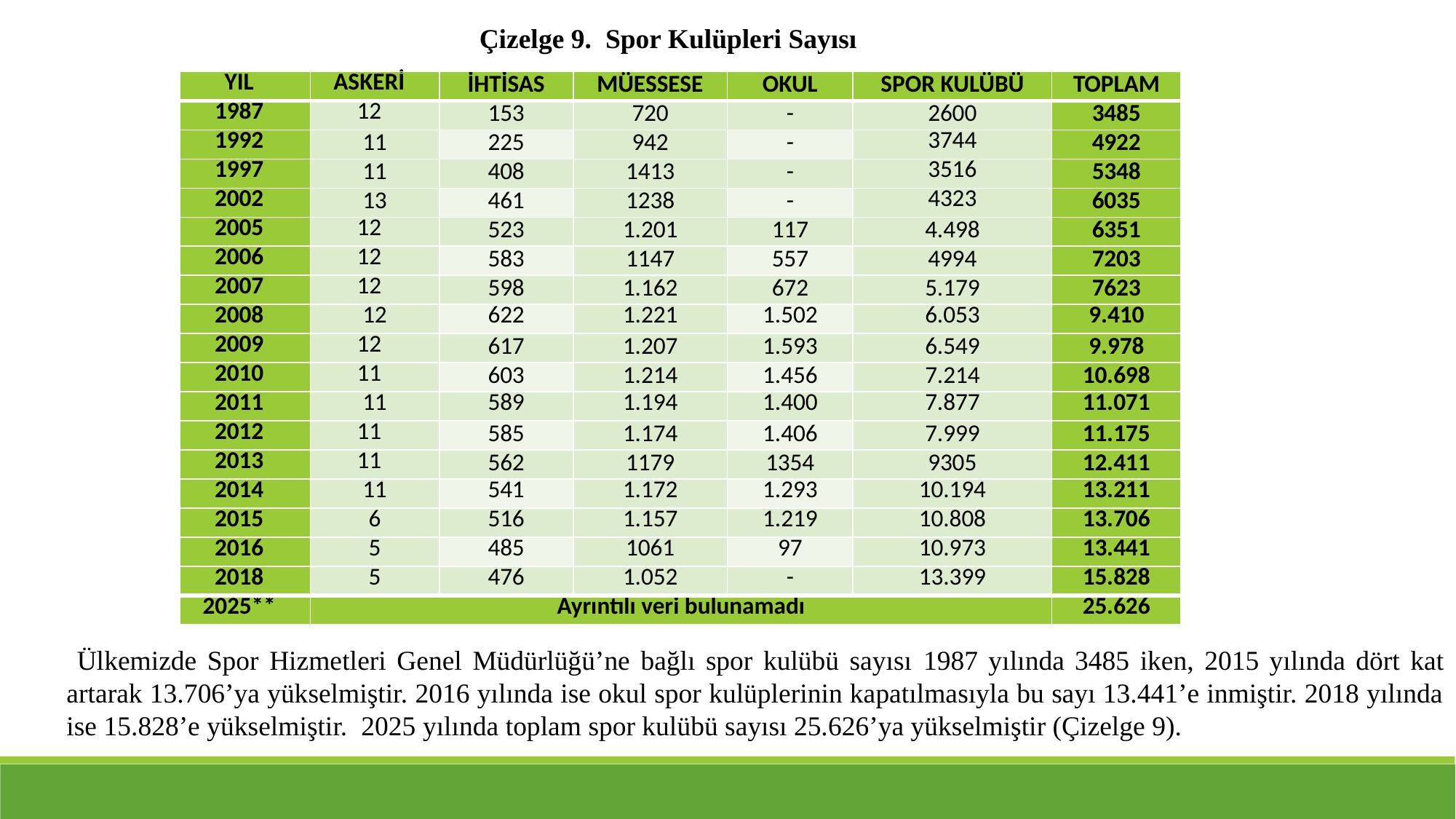

Çizelge 9.  Spor Kulüpleri Sayısı
| YIL | ASKERİ | İHTİSAS | MÜESSESE | OKUL | SPOR KULÜBÜ | TOPLAM |
| --- | --- | --- | --- | --- | --- | --- |
| 1987 | 12 | 153 | 720 | - | 2600 | 3485 |
| 1992 | 11 | 225 | 942 | - | 3744 | 4922 |
| 1997 | 11 | 408 | 1413 | - | 3516 | 5348 |
| 2002 | 13 | 461 | 1238 | - | 4323 | 6035 |
| 2005 | 12 | 523 | 1.201 | 117 | 4.498 | 6351 |
| 2006 | 12 | 583 | 1147 | 557 | 4994 | 7203 |
| 2007 | 12 | 598 | 1.162 | 672 | 5.179 | 7623 |
| 2008 | 12 | 622 | 1.221 | 1.502 | 6.053 | 9.410 |
| 2009 | 12 | 617 | 1.207 | 1.593 | 6.549 | 9.978 |
| 2010 | 11 | 603 | 1.214 | 1.456 | 7.214 | 10.698 |
| 2011 | 11 | 589 | 1.194 | 1.400 | 7.877 | 11.071 |
| 2012 | 11 | 585 | 1.174 | 1.406 | 7.999 | 11.175 |
| 2013 | 11 | 562 | 1179 | 1354 | 9305 | 12.411 |
| 2014 | 11 | 541 | 1.172 | 1.293 | 10.194 | 13.211 |
| 2015 | 6 | 516 | 1.157 | 1.219 | 10.808 | 13.706 |
| 2016 | 5 | 485 | 1061 | 97 | 10.973 | 13.441 |
| 2018 | 5 | 476 | 1.052 | - | 13.399 | 15.828 |
| 2025\*\* | Ayrıntılı veri bulunamadı |  |  |  |  | 25.626 |
 Ülkemizde Spor Hizmetleri Genel Müdürlüğü’ne bağlı spor kulübü sayısı 1987 yılında 3485 iken, 2015 yılında dört kat artarak 13.706’ya yükselmiştir. 2016 yılında ise okul spor kulüplerinin kapatılmasıyla bu sayı 13.441’e inmiştir. 2018 yılında ise 15.828’e yükselmiştir.  2025 yılında toplam spor kulübü sayısı 25.626’ya yükselmiştir (Çizelge 9).